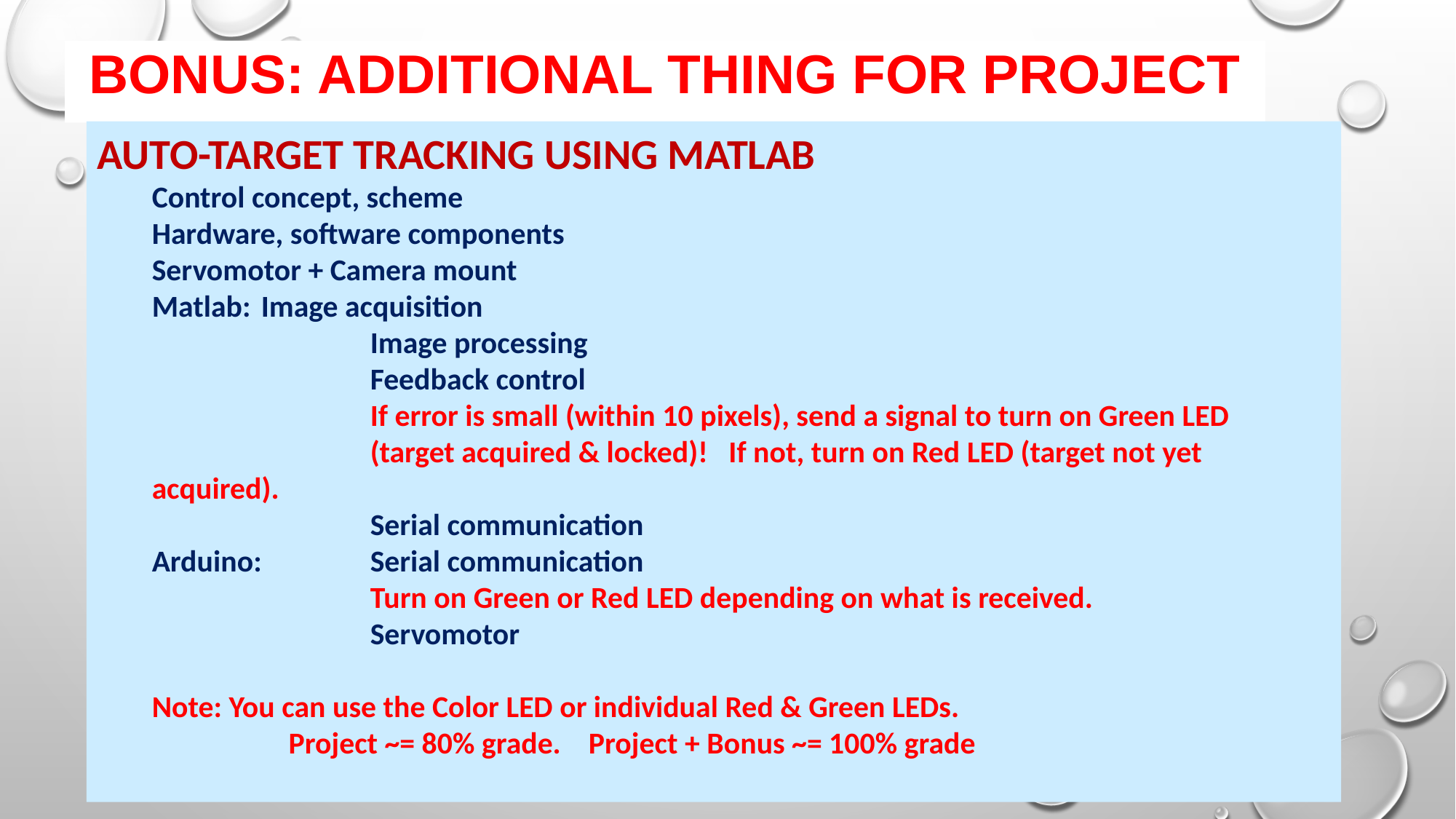

BONUS: Additional Thing For Project
Auto-Target Tracking using Matlab
Control concept, scheme
Hardware, software components
Servomotor + Camera mount
Matlab: 	Image acquisition
		Image processing
		Feedback control
		If error is small (within 10 pixels), send a signal to turn on Green LED
		(target acquired & locked)!   If not, turn on Red LED (target not yet acquired).
		Serial communication
Arduino:	Serial communication
		Turn on Green or Red LED depending on what is received.
		Servomotor

Note: You can use the Color LED or individual Red & Green LEDs.
	    Project ~= 80% grade.    Project + Bonus ~= 100% grade

3
Prishtina International Summer University
7/2/2016